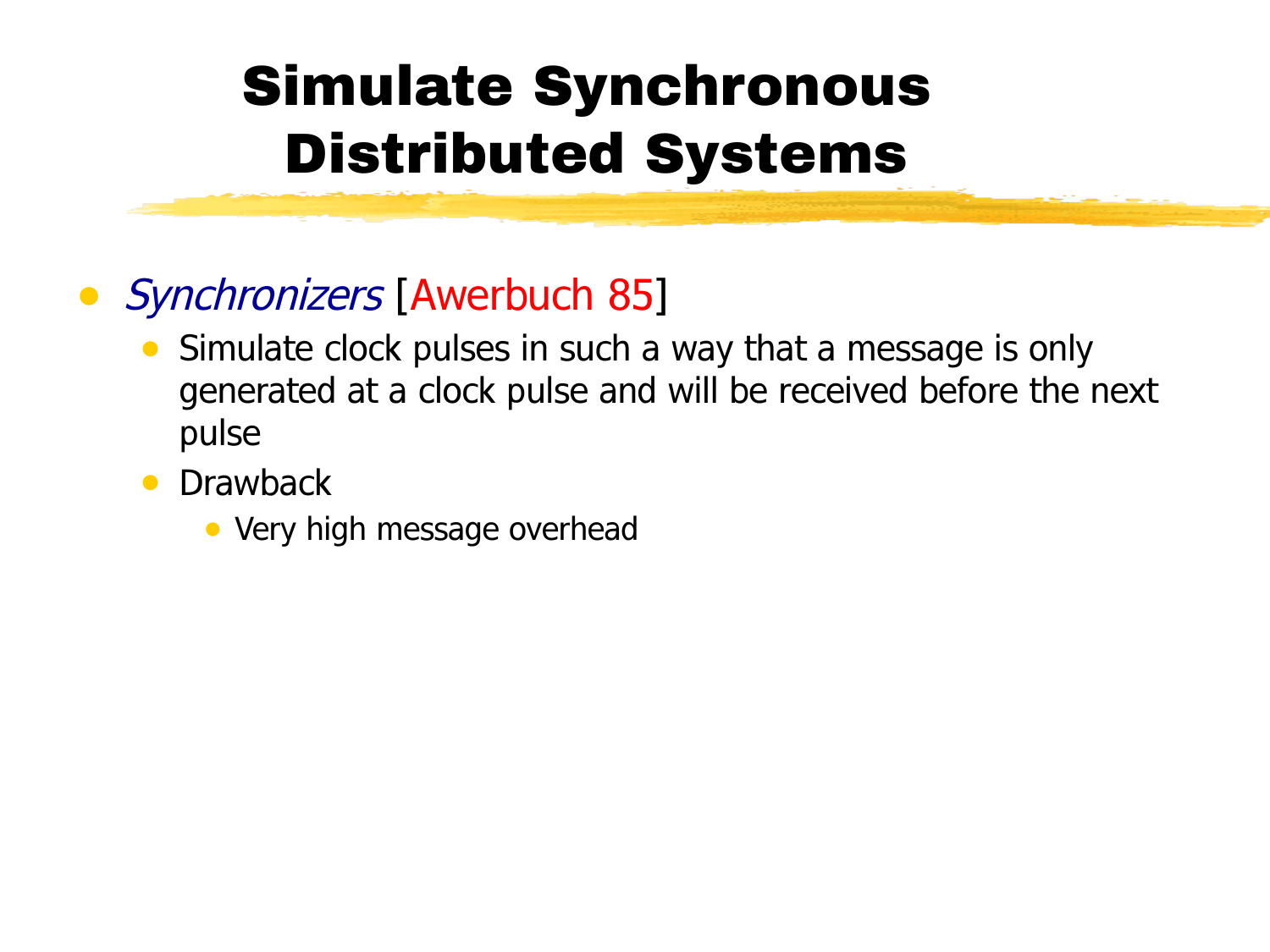

# Simulate Synchronous Distributed Systems
Synchronizers [Awerbuch 85]
Simulate clock pulses in such a way that a message is only generated at a clock pulse and will be received before the next pulse
Drawback
Very high message overhead